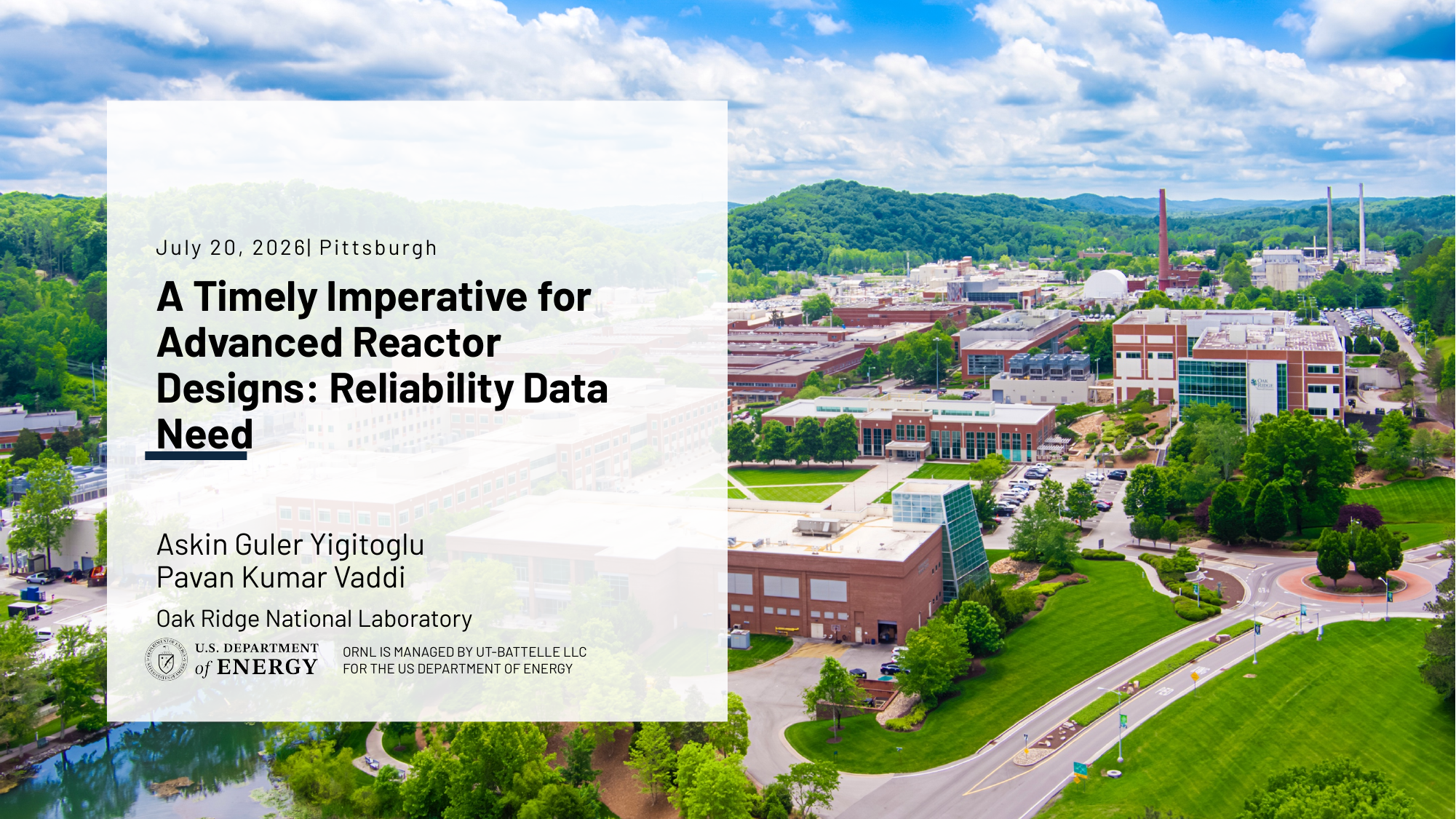

July 20, 2026| Pittsburgh

# A Timely Imperative for Advanced Reactor Designs: Reliability Data Need

Askin Guler Yigitoglu
Pavan Kumar Vaddi

Oak Ridge National Laboratory